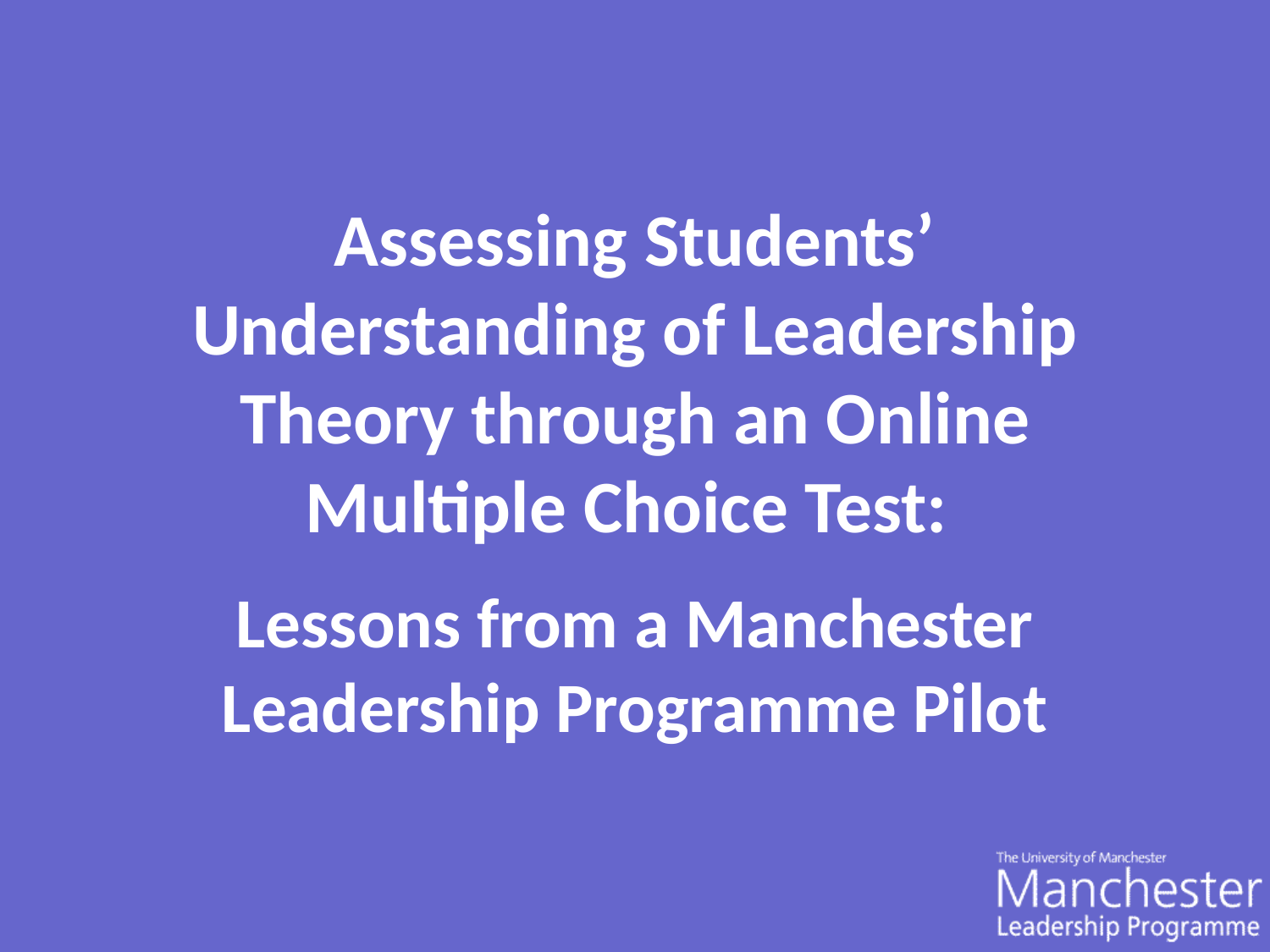

# Assessing Students’ Understanding of Leadership Theory through an Online Multiple Choice Test:

Lessons from a Manchester Leadership Programme Pilot